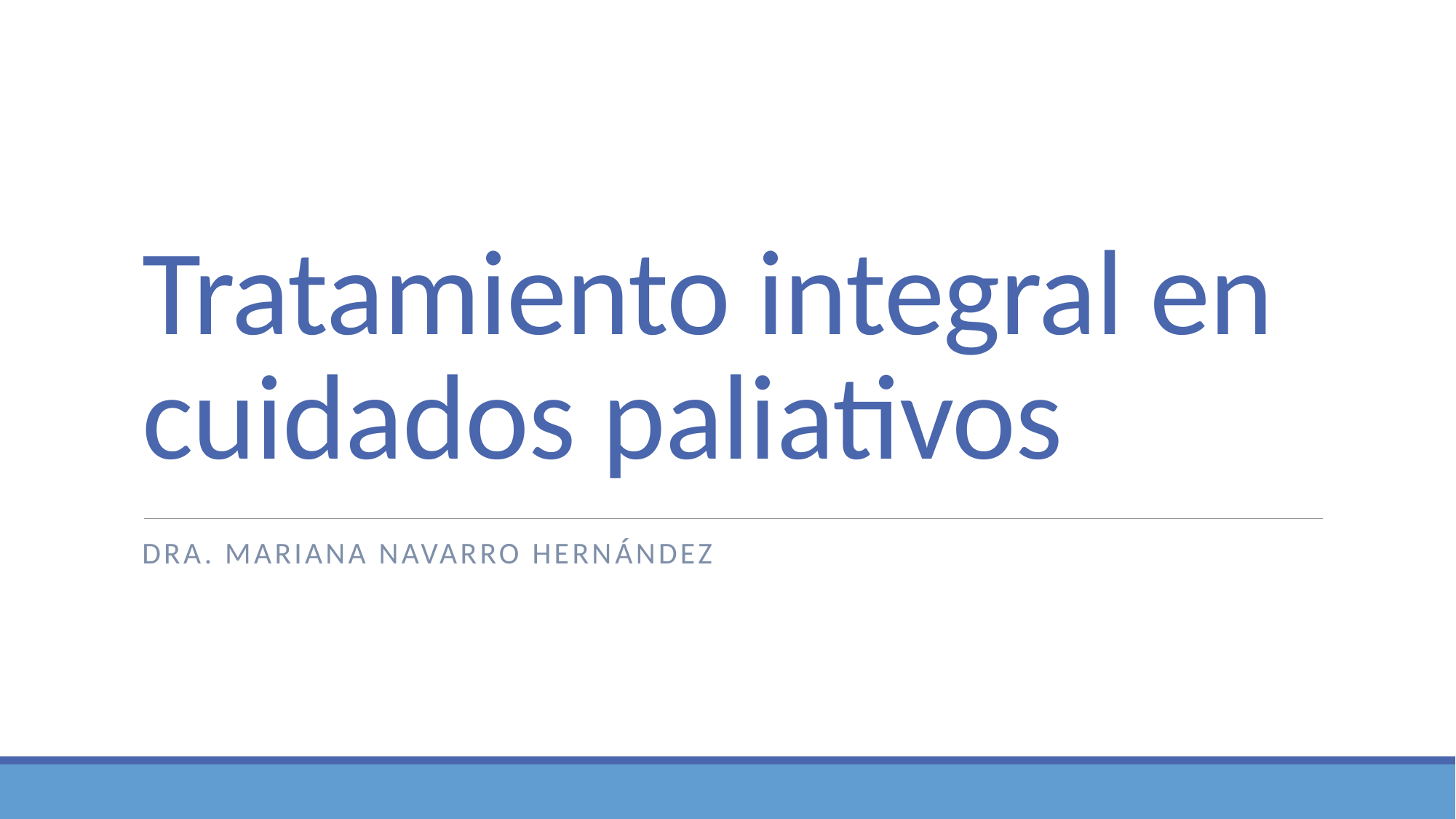

# Tratamiento integral en cuidados paliativos
Dra. Mariana Navarro Hernández